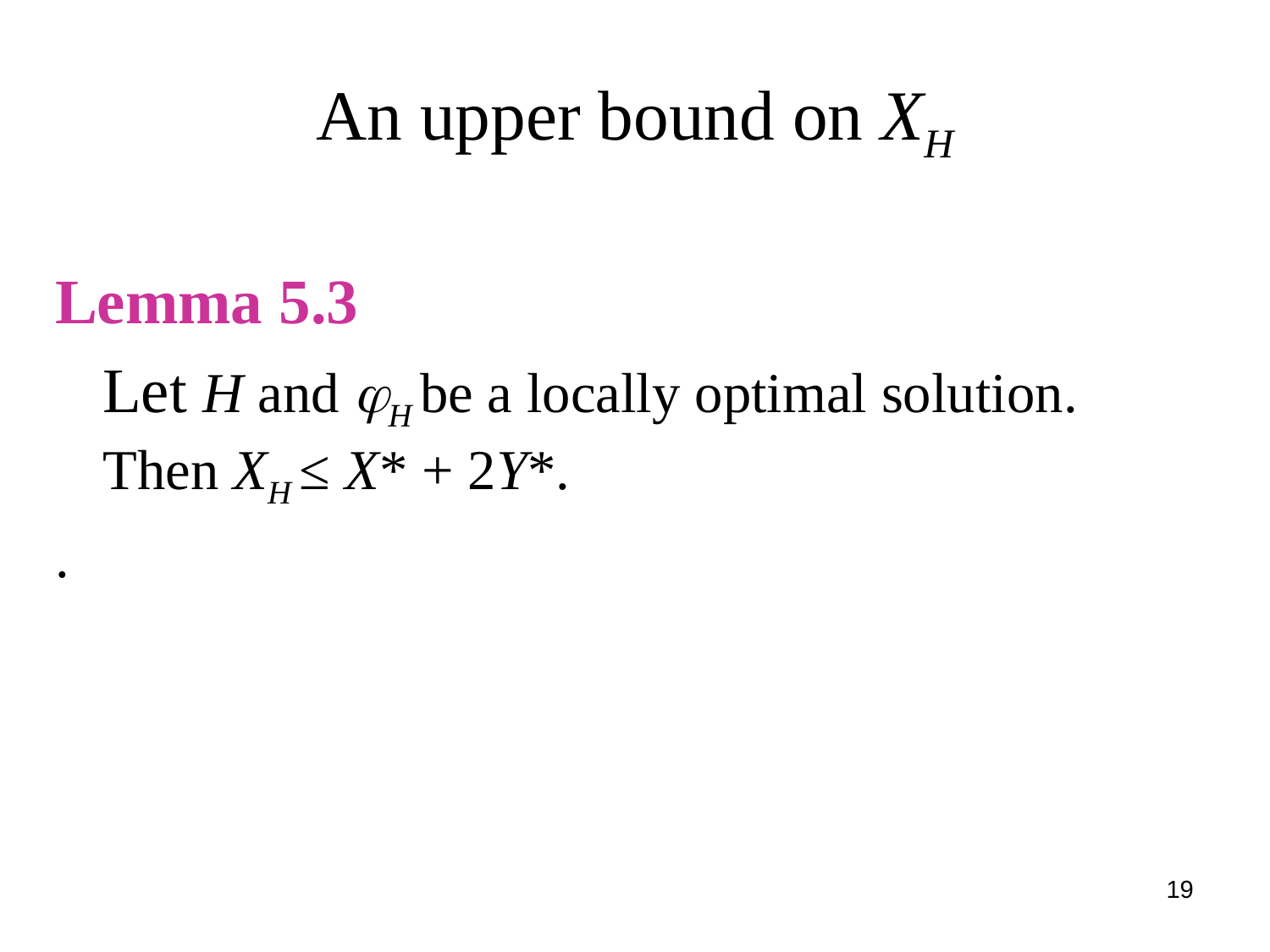

# An upper bound on XH
Lemma 5.3
   Let H and ϕH be a locally optimal solution. Then XH ≤ X* + 2Y*.
.

19